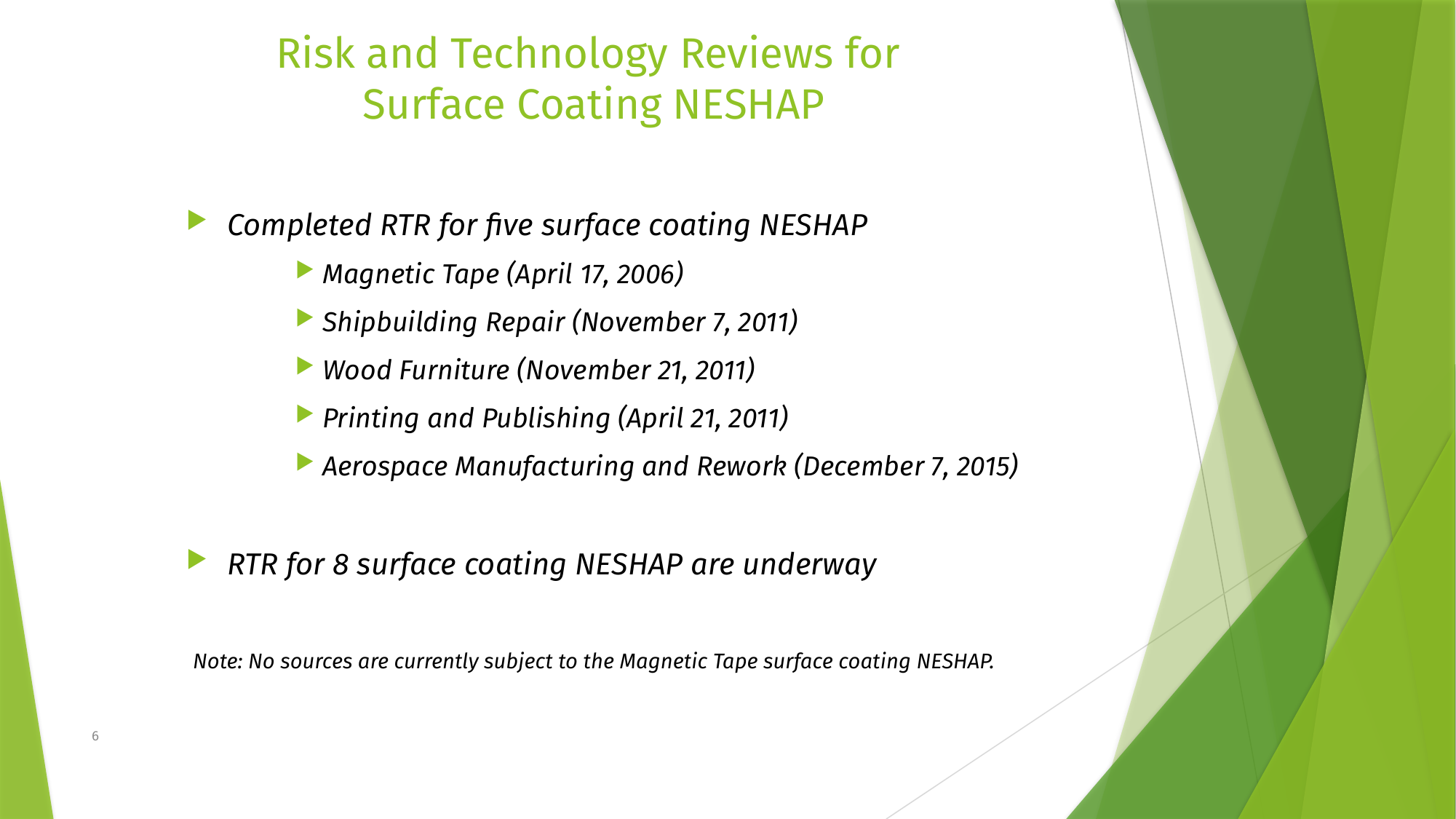

# Risk and Technology Reviews for Surface Coating NESHAP
Completed RTR for five surface coating NESHAP
Magnetic Tape (April 17, 2006)
Shipbuilding Repair (November 7, 2011)
Wood Furniture (November 21, 2011)
Printing and Publishing (April 21, 2011)
Aerospace Manufacturing and Rework (December 7, 2015)

RTR for 8 surface coating NESHAP are underway

Note: No sources are currently subject to the Magnetic Tape surface coating NESHAP.

6